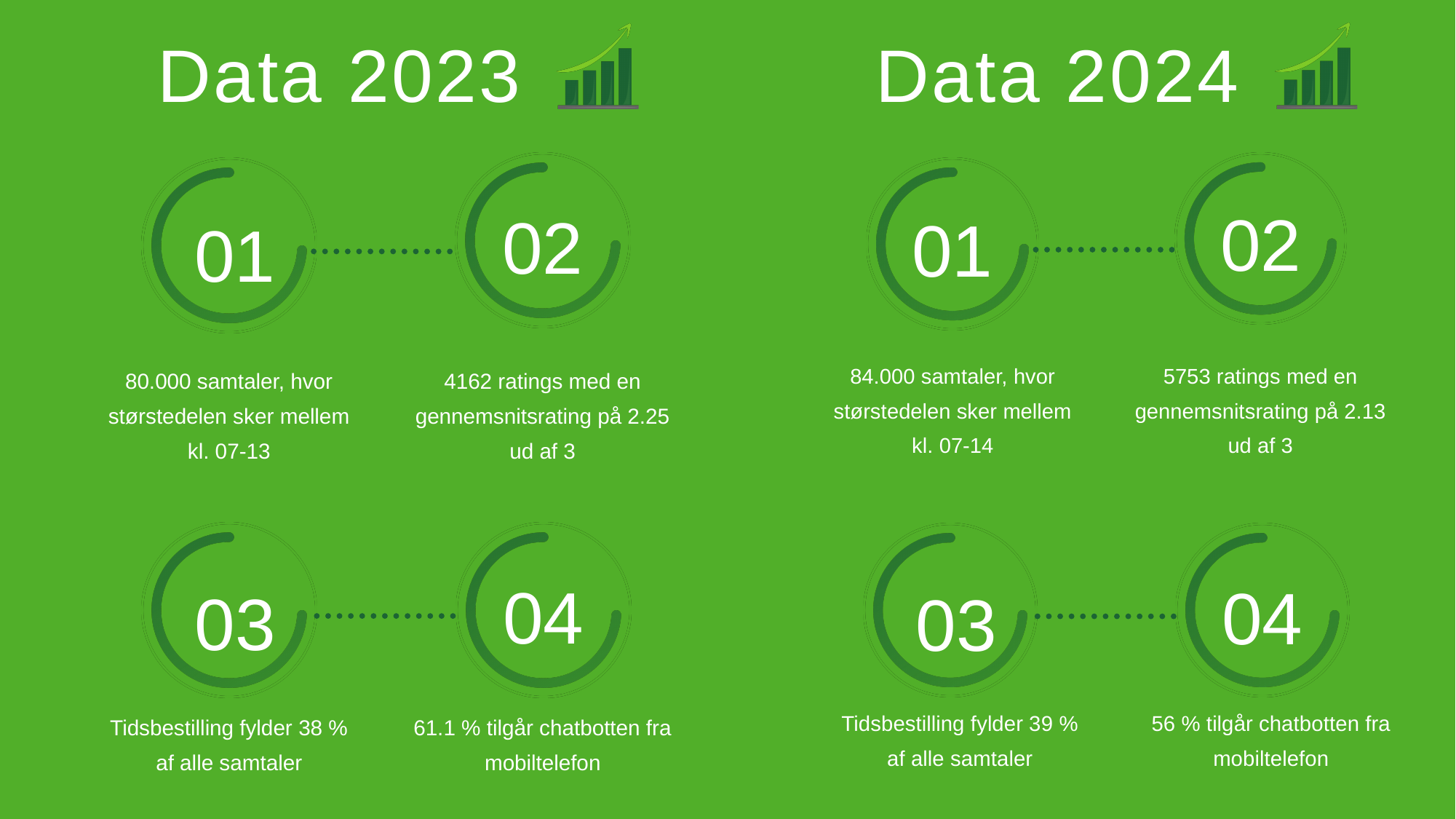

Data 2023
Data 2024

02
02
01
01

84.000 samtaler, hvor størstedelen sker mellem kl. 07-14
5753 ratings med en gennemsnitsrating på 2.13 ud af 3
80.000 samtaler, hvor størstedelen sker mellem kl. 07-13
4162 ratings med en gennemsnitsrating på 2.25 ud af 3

04
04
03
03

Tidsbestilling fylder 39 % af alle samtaler
56 % tilgår chatbotten fra mobiltelefon
Tidsbestilling fylder 38 % af alle samtaler
61.1 % tilgår chatbotten fra mobiltelefon